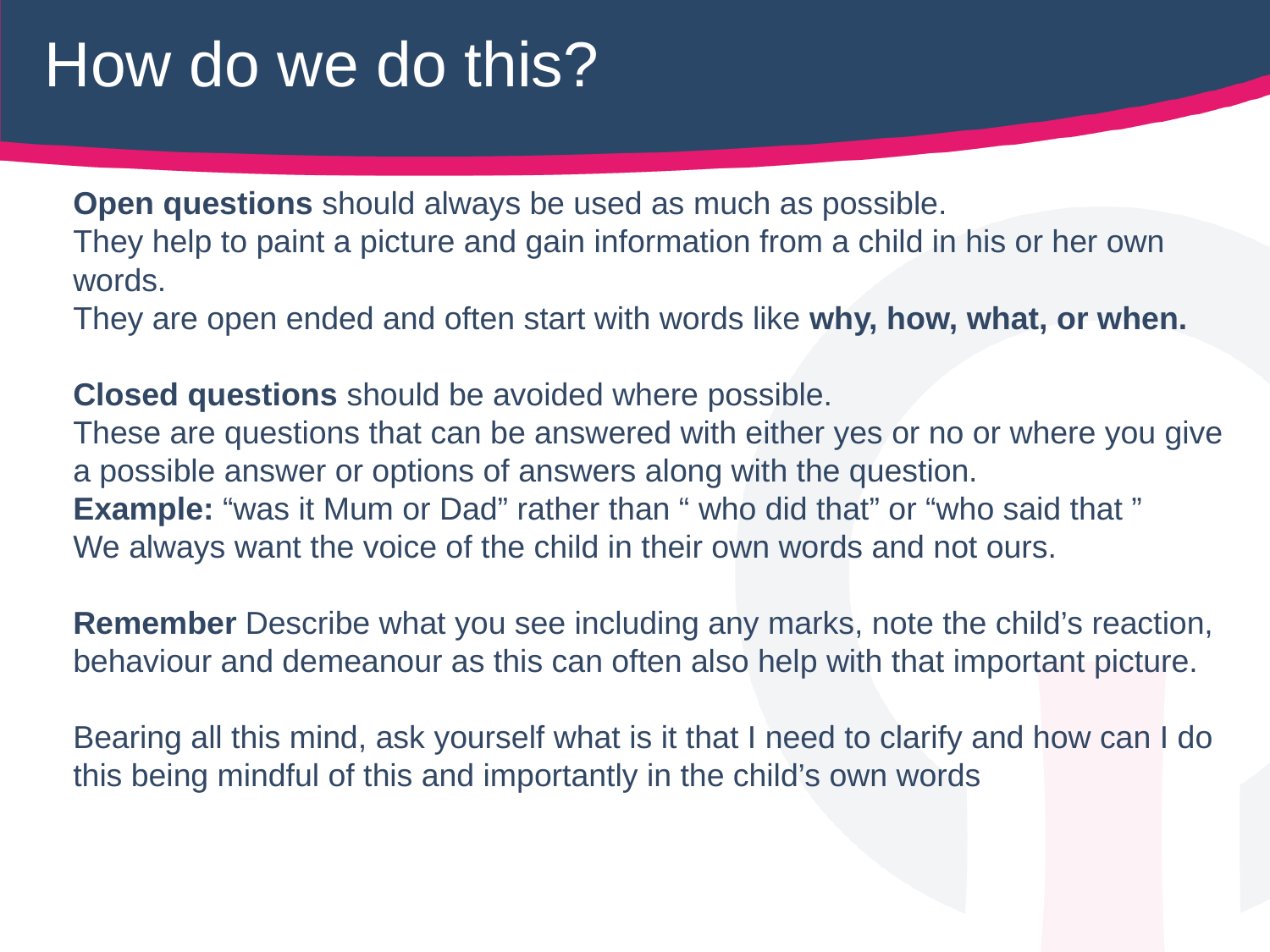

# How do we do this?
Open questions should always be used as much as possible.
They help to paint a picture and gain information from a child in his or her own words.
They are open ended and often start with words like why, how, what, or when.

Closed questions should be avoided where possible.
These are questions that can be answered with either yes or no or where you give a possible answer or options of answers along with the question.
Example: “was it Mum or Dad” rather than “ who did that” or “who said that ”
We always want the voice of the child in their own words and not ours.

Remember Describe what you see including any marks, note the child’s reaction, behaviour and demeanour as this can often also help with that important picture.

Bearing all this mind, ask yourself what is it that I need to clarify and how can I do this being mindful of this and importantly in the child’s own words